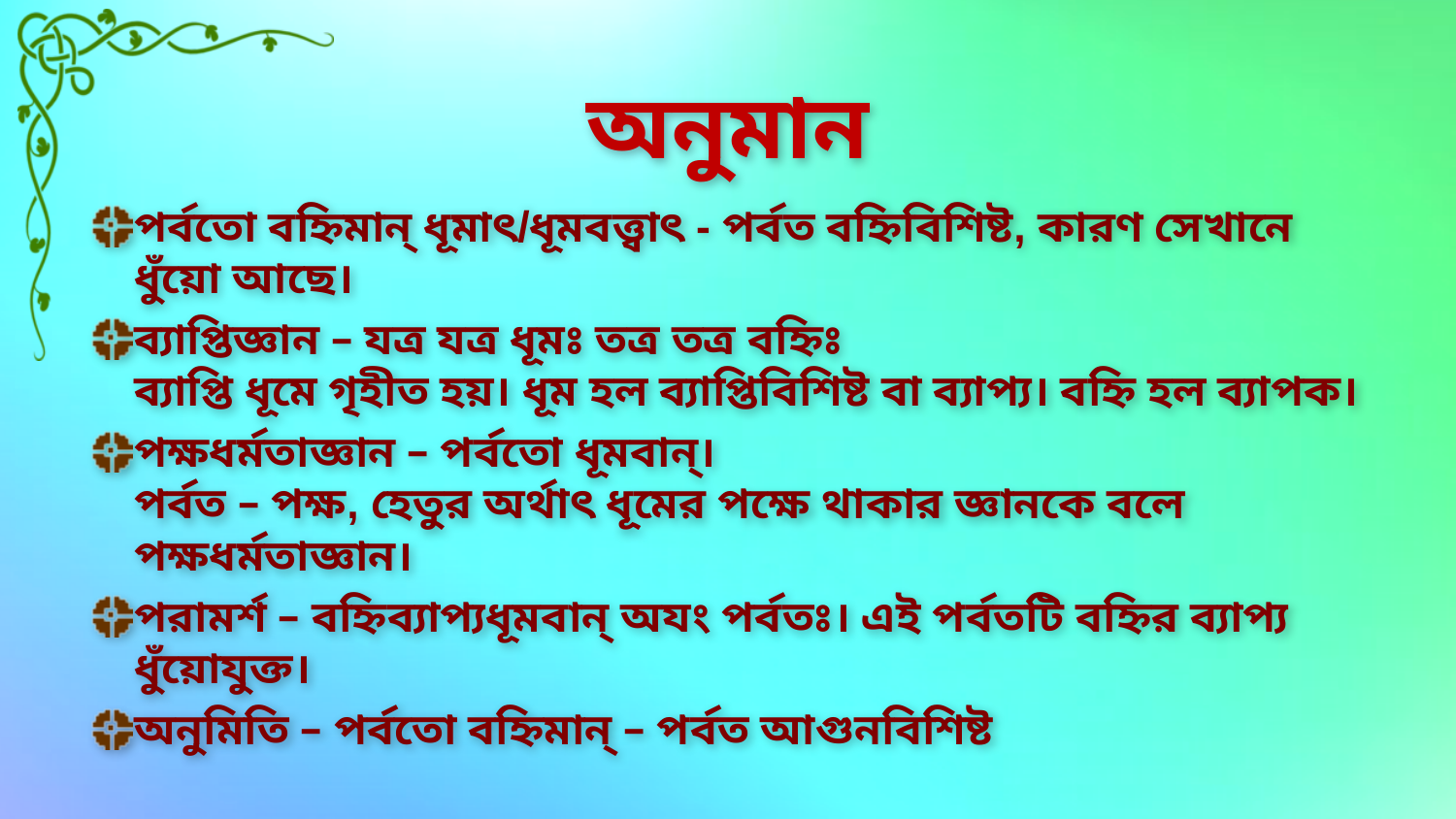

# অনুমান
পর্বতো বহ্নিমান্ ধূমাৎ/ধূমবত্ত্বাৎ - পর্বত বহ্নিবিশিষ্ট, কারণ সেখানে ধুঁয়ো আছে।
ব্যাপ্তিজ্ঞান – যত্র যত্র ধূমঃ তত্র তত্র বহ্নিঃ
ব্যাপ্তি ধূমে গৃহীত হয়। ধূম হল ব্যাপ্তিবিশিষ্ট বা ব্যাপ্য। বহ্নি হল ব্যাপক।
পক্ষধর্মতাজ্ঞান – পর্বতো ধূমবান্।
পর্বত – পক্ষ, হেতুর অর্থাৎ ধূমের পক্ষে থাকার জ্ঞানকে বলে পক্ষধর্মতাজ্ঞান।
পরামর্শ – বহ্নিব্যাপ্যধূমবান্ অযং পর্বতঃ। এই পর্বতটি বহ্নির ব্যাপ্য ধুঁয়োযুক্ত।
অনুমিতি – পর্বতো বহ্নিমান্ – পর্বত আগুনবিশিষ্ট